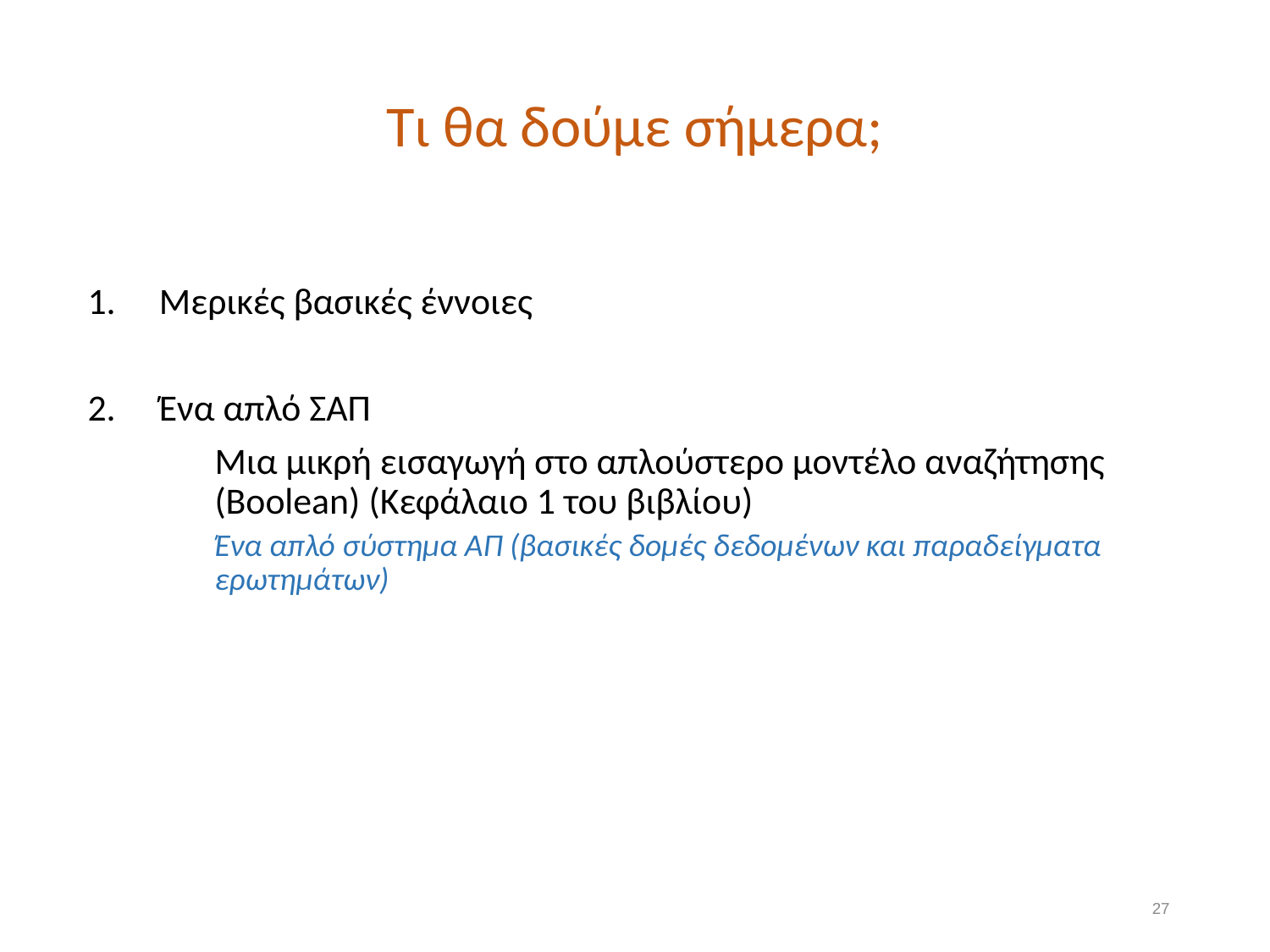

# Τι θα δούμε σήμερα;
Μερικές βασικές έννοιες

Ένα απλό ΣΑΠ
	Μια μικρή εισαγωγή στο απλούστερο μοντέλο αναζήτησης 	(Boolean) (Κεφάλαιο 1 του βιβλίου)
	Ένα απλό σύστημα ΑΠ (βασικές δομές δεδομένων και παραδείγματα ερωτημάτων)

27